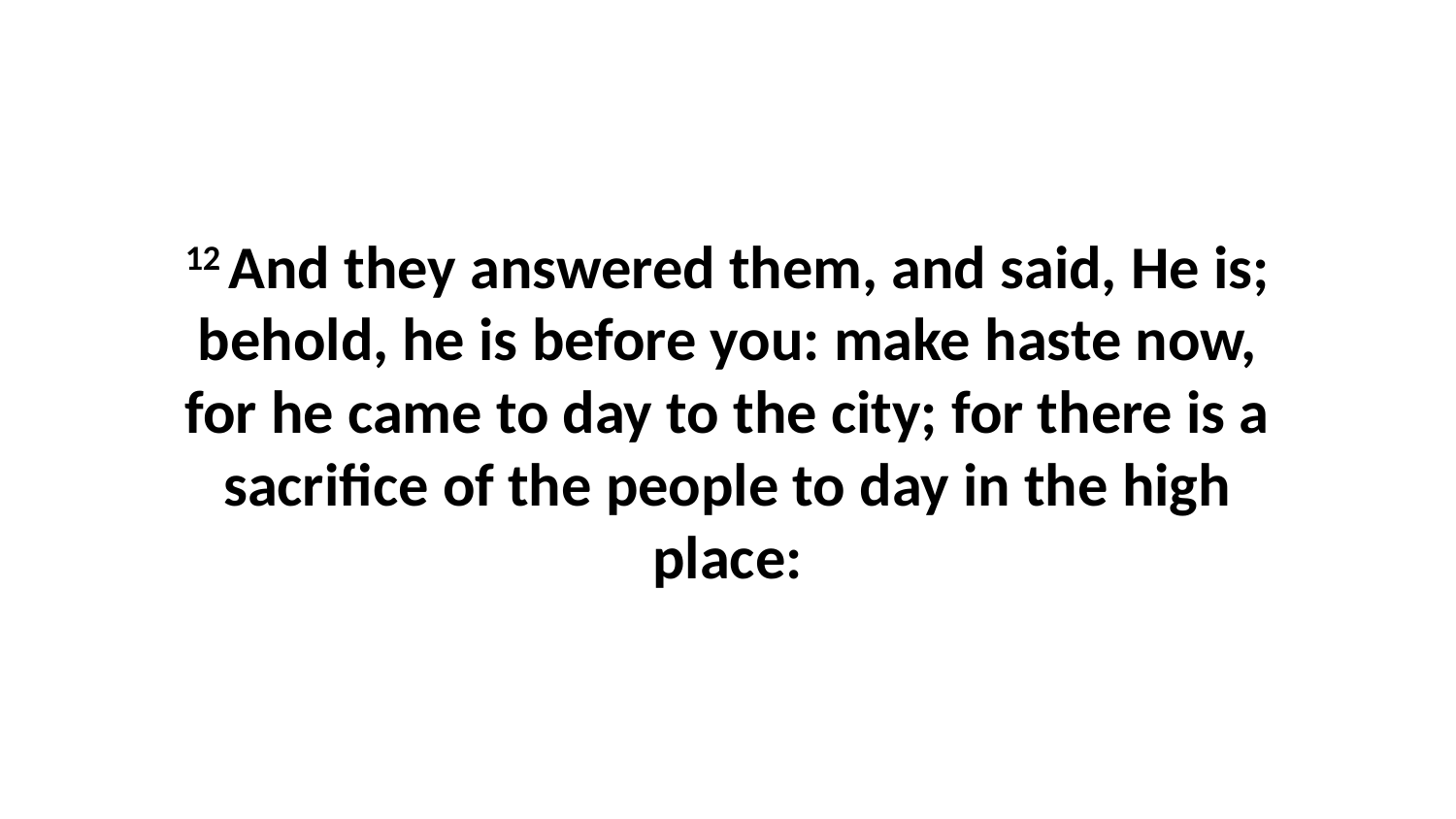

12 And they answered them, and said, He is; behold, he is before you: make haste now, for he came to day to the city; for there is a sacrifice of the people to day in the high place: